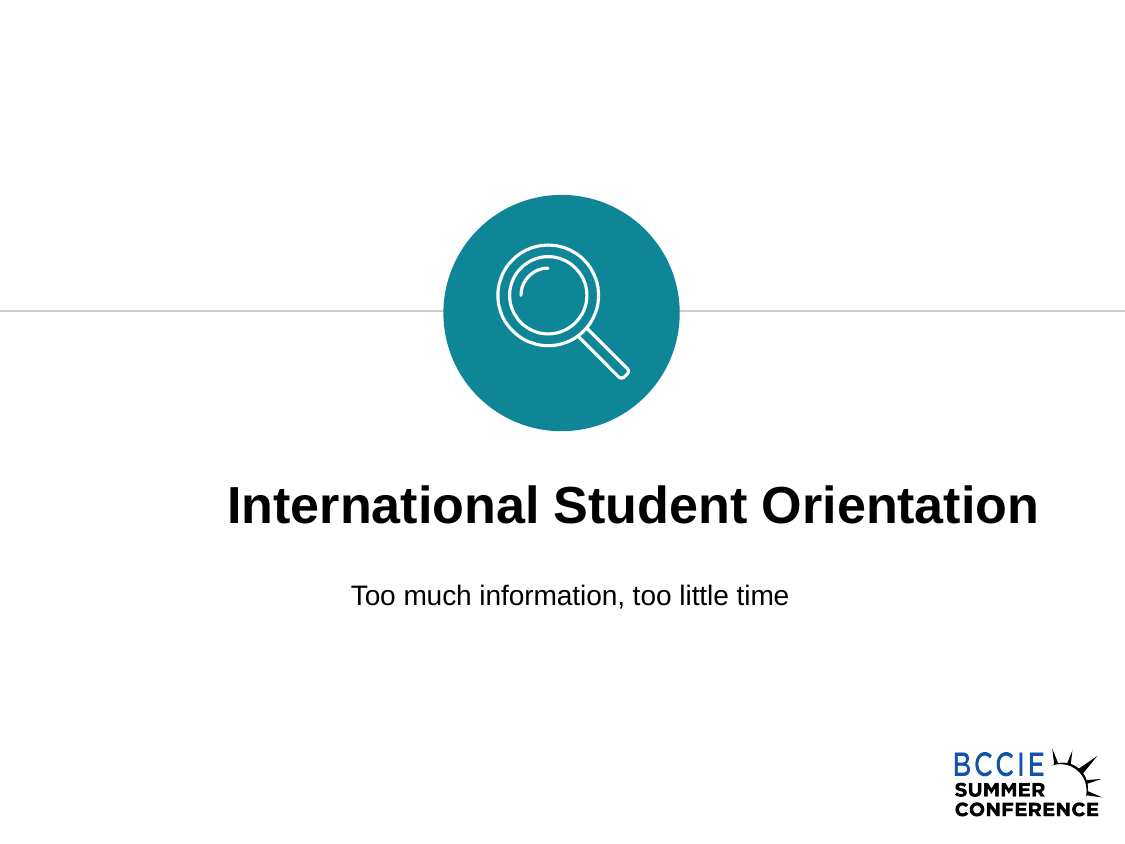

International Student Orientation
Too much information, too little time